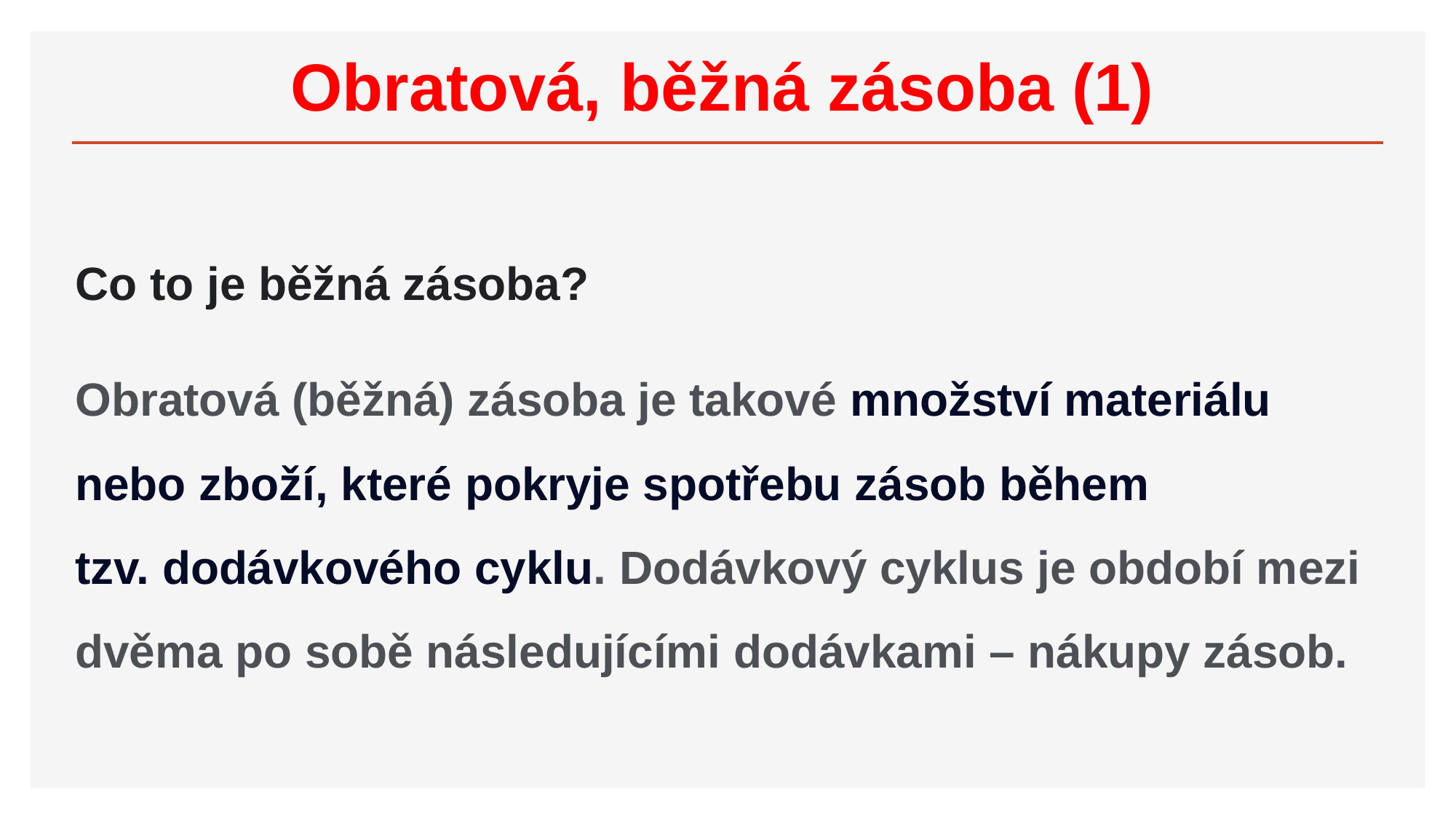

# Obratová, běžná zásoba (1)
Co to je běžná zásoba?
Obratová (běžná) zásoba je takové množství materiálu nebo zboží, které pokryje spotřebu zásob během tzv. dodávkového cyklu. Dodávkový cyklus je období mezi dvěma po sobě následujícími dodávkami – nákupy zásob.